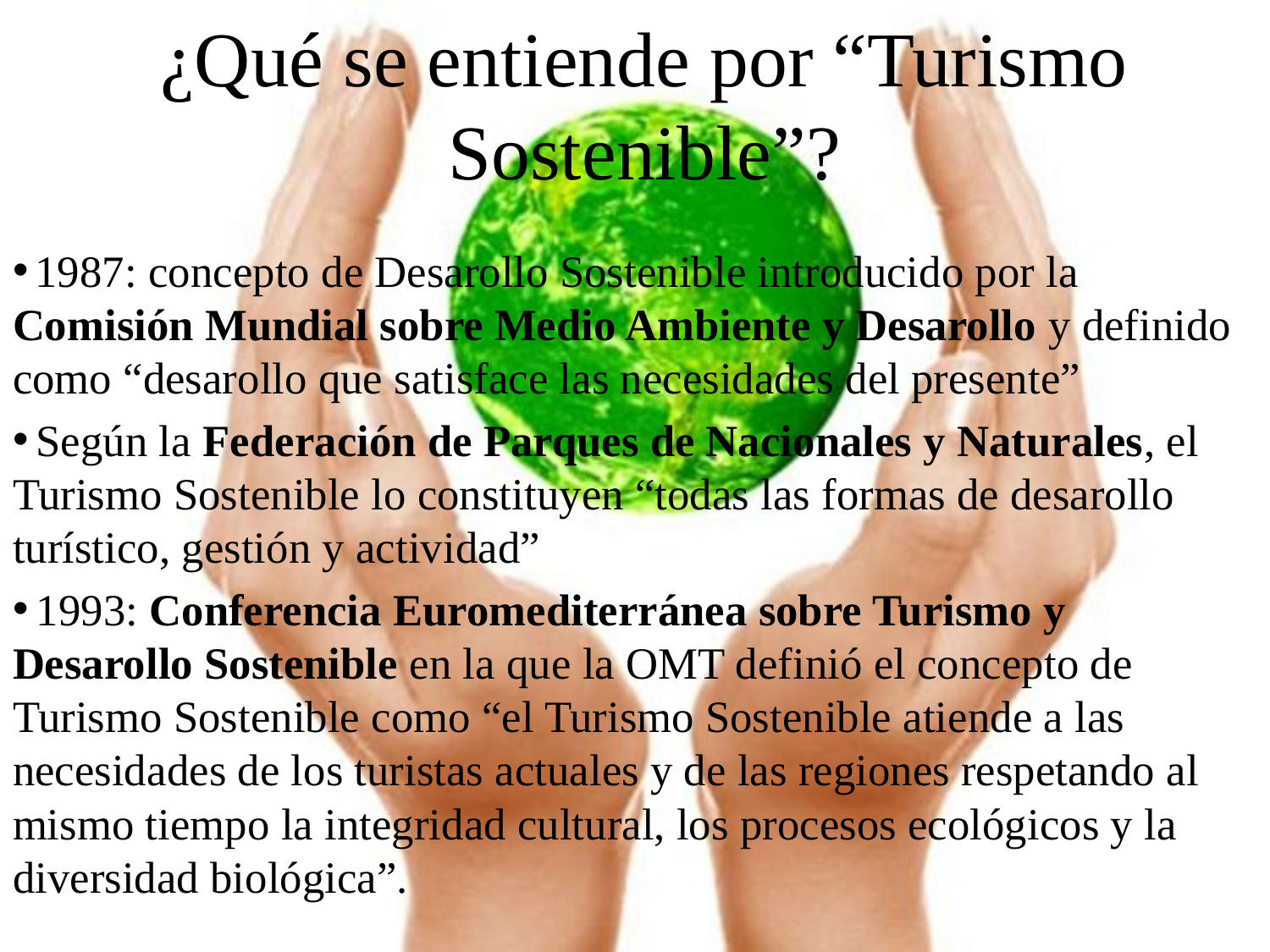

# ¿Qué se entiende por “Turismo Sostenible”?
 1987: concepto de Desarollo Sostenible introducido por la Comisión Mundial sobre Medio Ambiente y Desarollo y definido como “desarollo que satisface las necesidades del presente”
 Según la Federación de Parques de Nacionales y Naturales, el Turismo Sostenible lo constituyen “todas las formas de desarollo turístico, gestión y actividad”
 1993: Conferencia Euromediterránea sobre Turismo y Desarollo Sostenible en la que la OMT definió el concepto de Turismo Sostenible como “el Turismo Sostenible atiende a las necesidades de los turistas actuales y de las regiones respetando al mismo tiempo la integridad cultural, los procesos ecológicos y la diversidad biológica”.